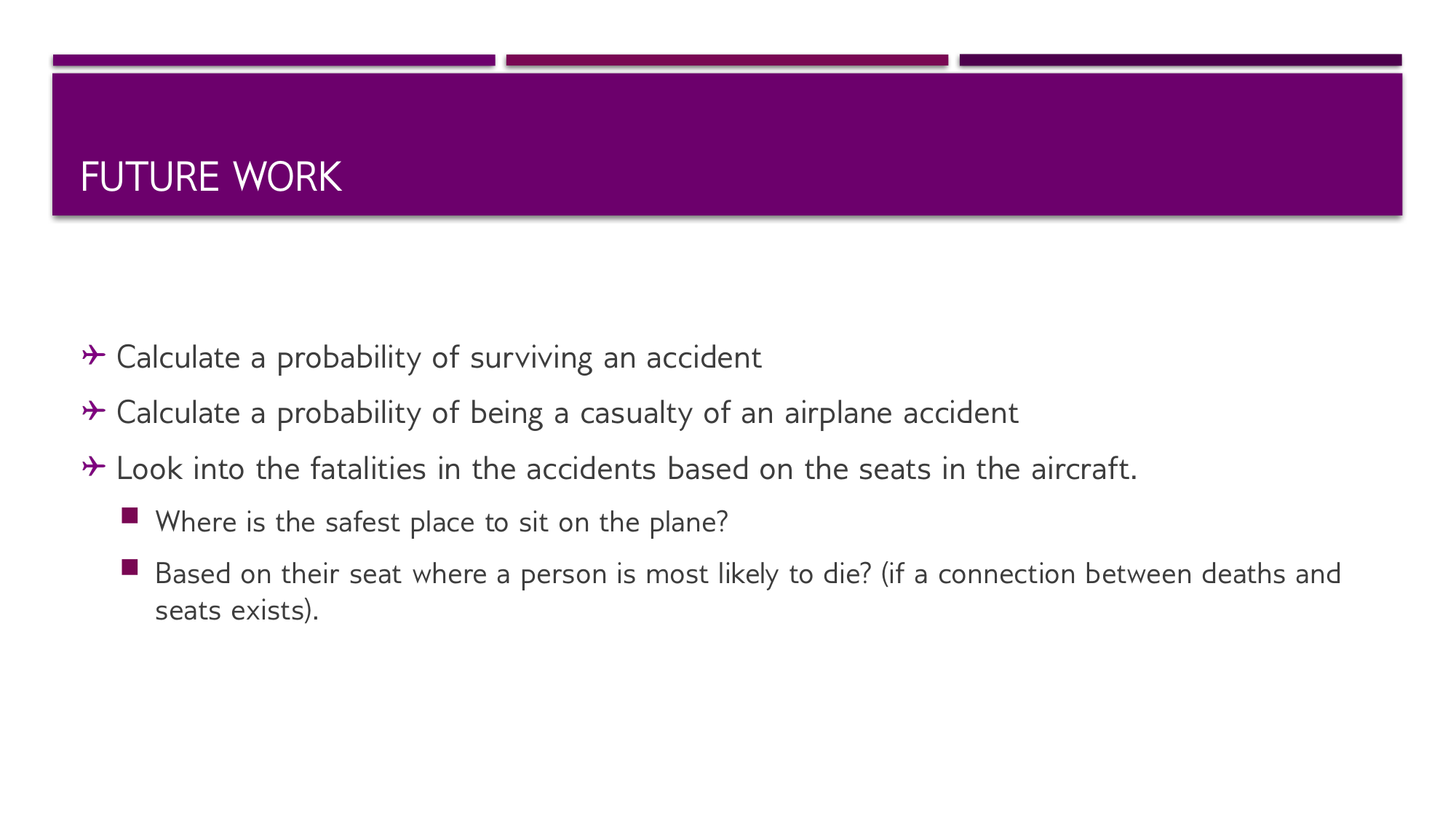

# Future work
Calculate a probability of surviving an accident
Calculate a probability of being a casualty of an airplane accident
Look into the fatalities in the accidents based on the seats in the aircraft.
Where is the safest place to sit on the plane?
Based on their seat where a person is most likely to die? (if a connection between deaths and seats exists).